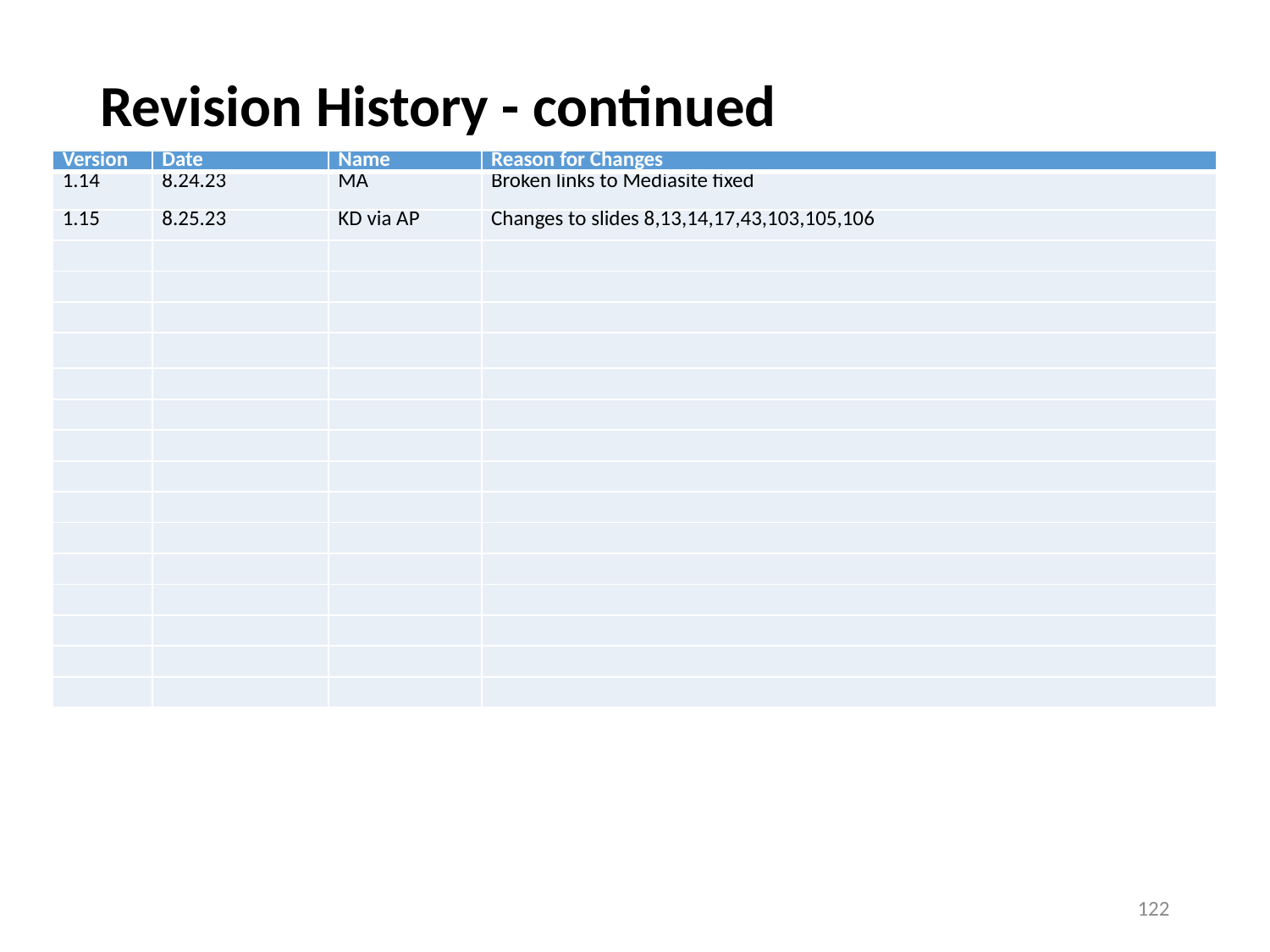

# Revision History - continued
| Version | Date | Name | Reason for Changes |
| --- | --- | --- | --- |
| 1.14 | 8.24.23 | MA | Broken links to Mediasite fixed |
| 1.15 | 8.25.23 | KD via AP | Changes to slides 8,13,14,17,43,103,105,106 |
|  |  |  |  |
|  |  |  |  |
|  |  |  |  |
|  |  |  |  |
|  |  |  |  |
|  |  |  |  |
|  |  |  |  |
|  |  |  |  |
|  |  |  |  |
|  |  |  |  |
|  |  |  |  |
|  |  |  |  |
|  |  |  |  |
|  |  |  |  |
|  |  |  |  |
122